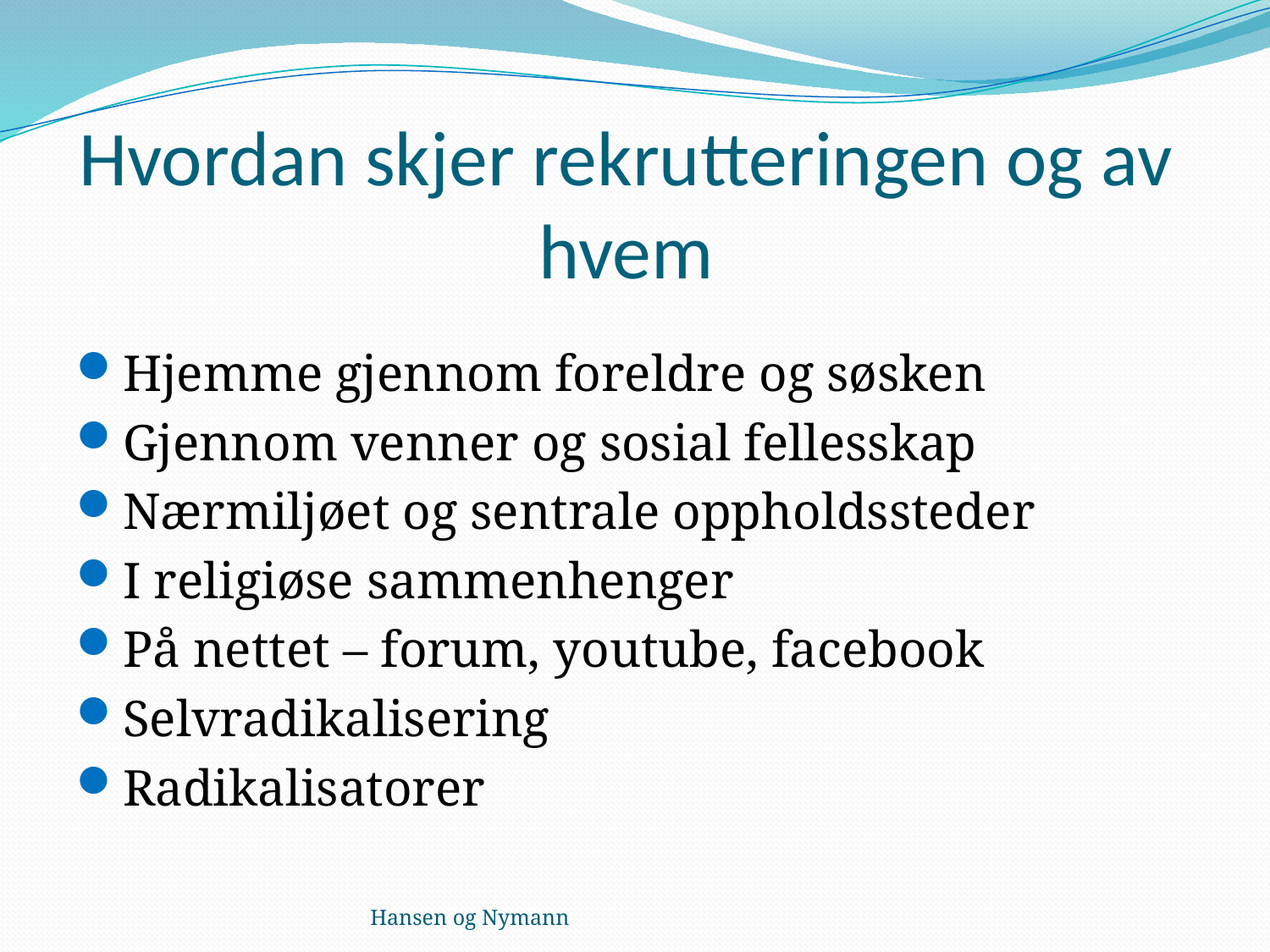

# Hvordan skjer rekrutteringen og av hvem
Hjemme gjennom foreldre og søsken
Gjennom venner og sosial fellesskap
Nærmiljøet og sentrale oppholdssteder
I religiøse sammenhenger
På nettet – forum, youtube, facebook
Selvradikalisering
Radikalisatorer

Hansen og Nymann